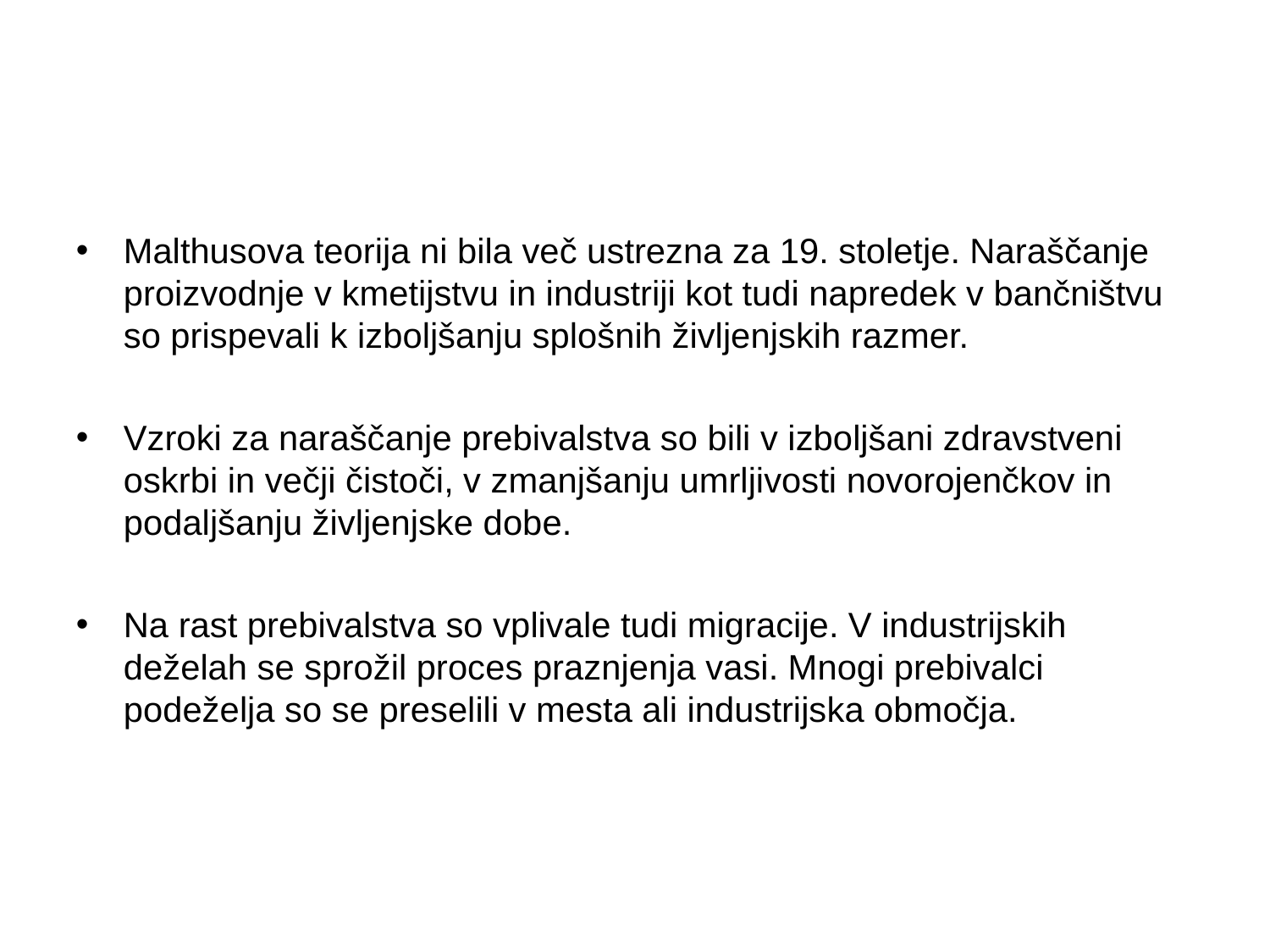

Malthusova teorija ni bila več ustrezna za 19. stoletje. Naraščanje proizvodnje v kmetijstvu in industriji kot tudi napredek v bančništvu so prispevali k izboljšanju splošnih življenjskih razmer.

Vzroki za naraščanje prebivalstva so bili v izboljšani zdravstveni oskrbi in večji čistoči, v zmanjšanju umrljivosti novorojenčkov in podaljšanju življenjske dobe.

Na rast prebivalstva so vplivale tudi migracije. V industrijskih deželah se sprožil proces praznjenja vasi. Mnogi prebivalci podeželja so se preselili v mesta ali industrijska območja.